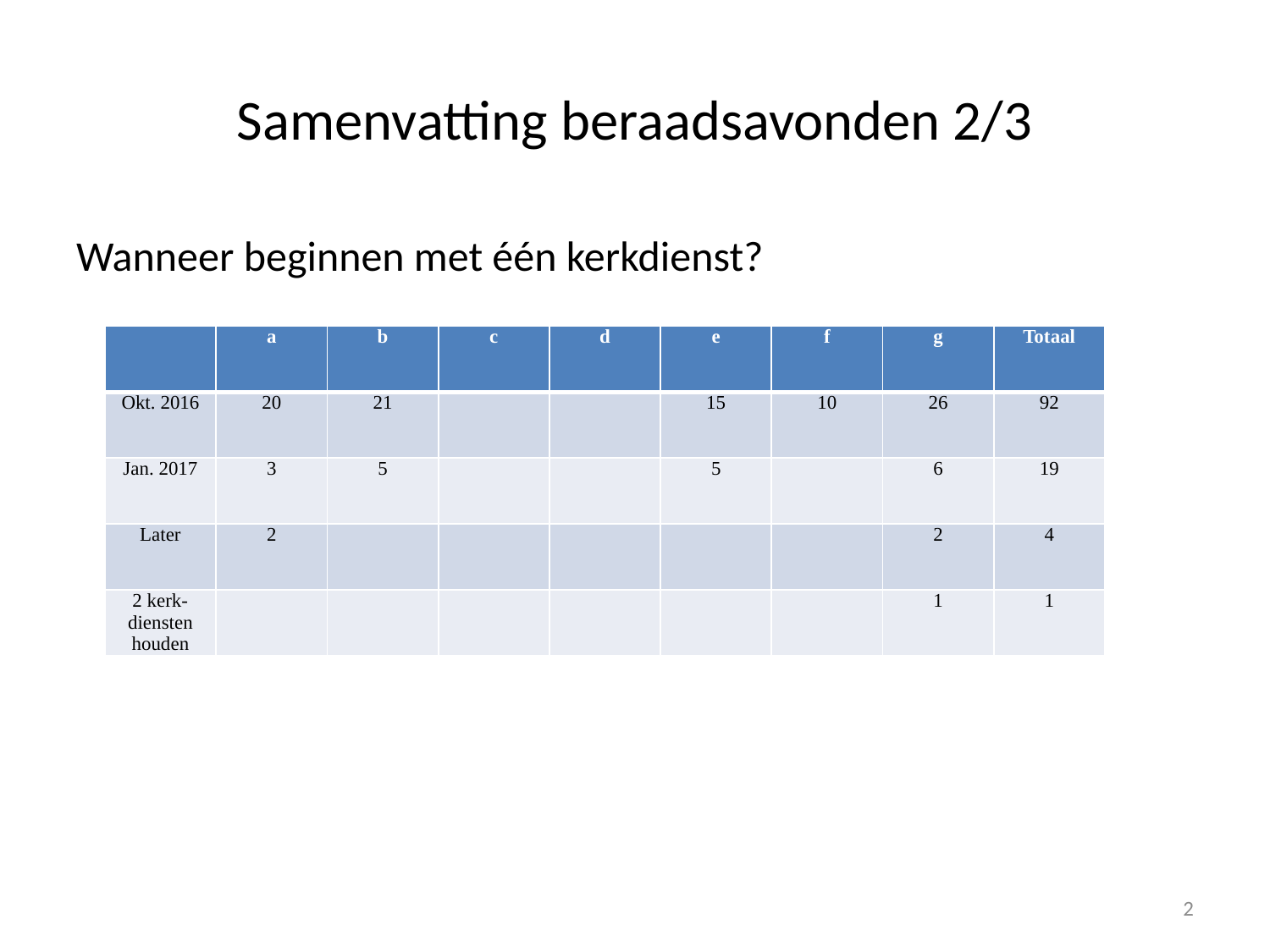

# Samenvatting beraadsavonden 2/3
Wanneer beginnen met één kerkdienst?

|  | a | b | c | d | e | f | g | Totaal |
| --- | --- | --- | --- | --- | --- | --- | --- | --- |
| Okt. 2016 | 20 | 21 |  |  | 15 | 10 | 26 | 92 |
| Jan. 2017 | 3 | 5 |  |  | 5 |  | 6 | 19 |
| Later | 2 |  |  |  |  |  | 2 | 4 |
| 2 kerk-diensten houden |  |  |  |  |  |  | 1 | 1 |
2